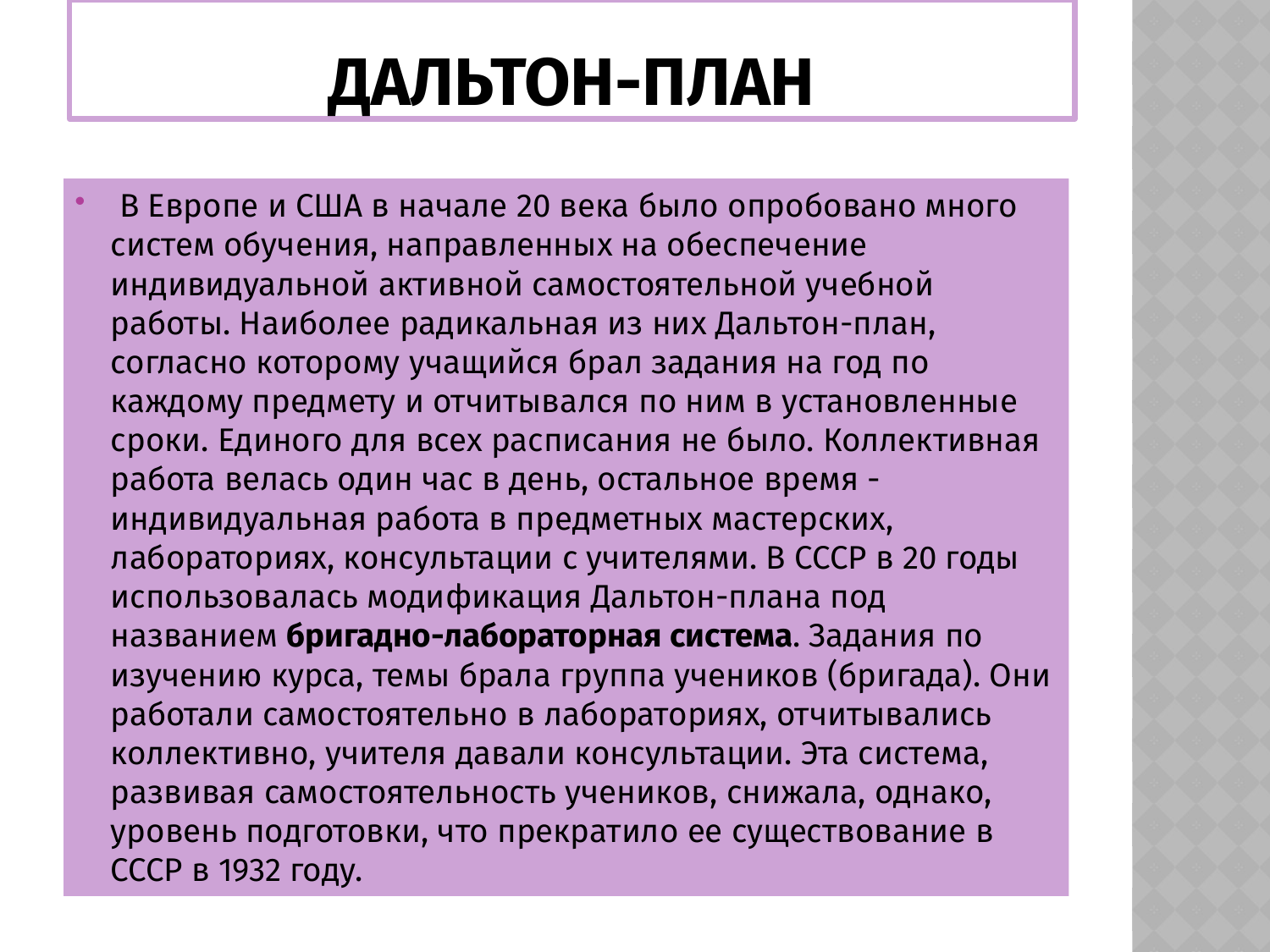

# Дальтон-план
 В Европе и США в начале 20 века было опробовано много систем обучения, направленных на обеспечение индивидуальной активной самостоятельной учебной работы. Наиболее радикальная из них Дальтон-план, согласно которому учащийся брал задания на год по каждому предмету и отчитывался по ним в установленные сроки. Единого для всех расписания не было. Коллективная работа велась один час в день, остальное время - индивидуальная работа в предметных мастерских, лабораториях, консультации с учителями. В СССР в 20 годы использовалась модификация Дальтон-плана под названием бригадно-лабораторная система. Задания по изучению курса, темы брала группа учеников (бригада). Они работали самостоятельно в лабораториях, отчитывались коллективно, учителя давали консультации. Эта система, развивая самостоятельность учеников, снижала, однако, уровень подготовки, что прекратило ее существование в СССР в 1932 году.